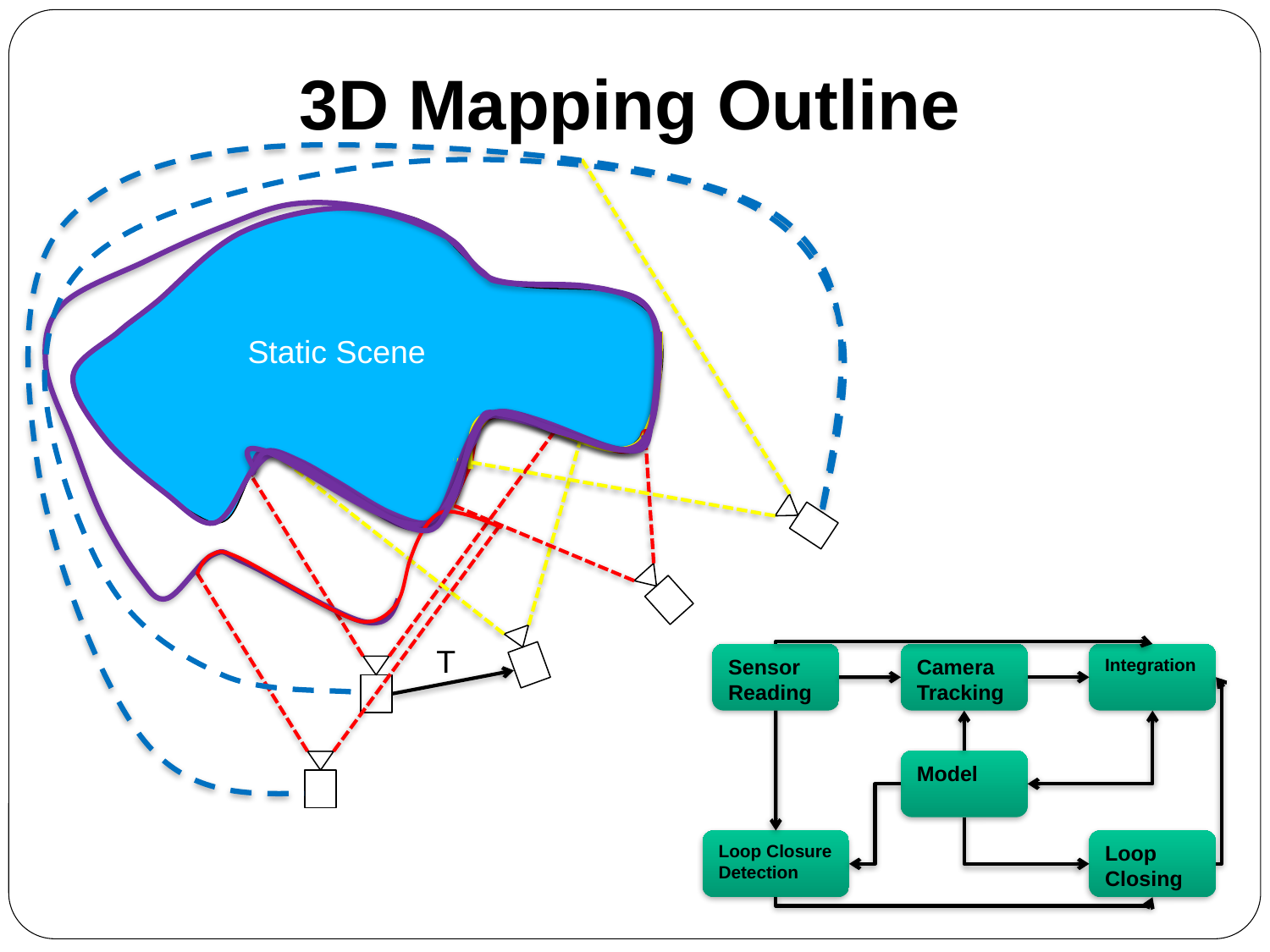

3D Mapping Outline

Static Scene

T
Sensor
Reading
Camera
Tracking
Integration

Model

Loop Closure
Detection
Loop
Closing